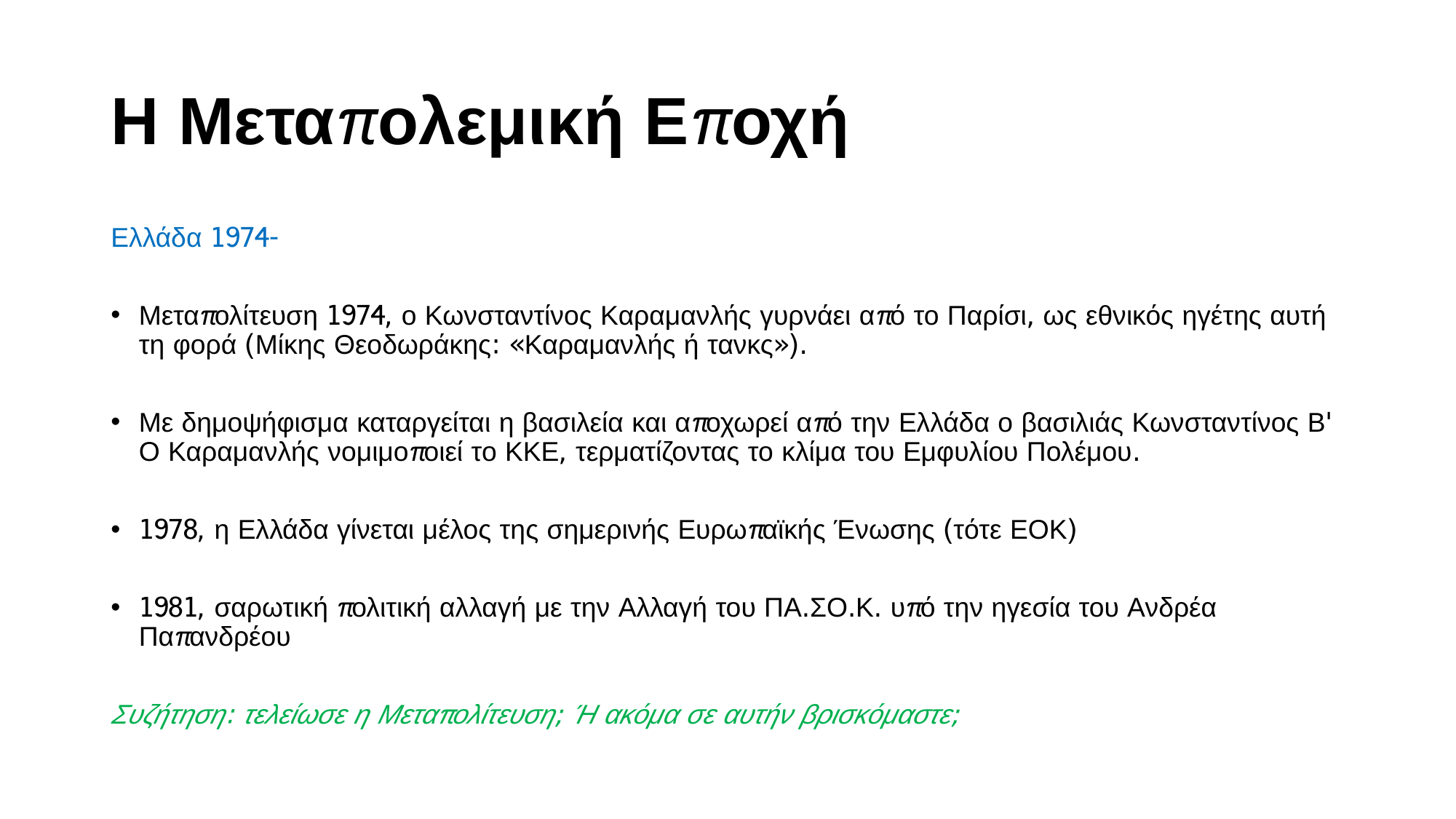

# Η Μεταπολεμική Εποχή
Ελλάδα 1974-

Μεταπολίτευση 1974, ο Κωνσταντίνος Καραμανλής γυρνάει από το Παρίσι, ως εθνικός ηγέτης αυτή τη φορά (Μίκης Θεοδωράκης: «Καραμανλής ή τανκς»).

Με δημοψήφισμα καταργείται η βασιλεία και αποχωρεί από την Ελλάδα ο βασιλιάς Κωνσταντίνος Β' Ο Καραμανλής νομιμοποιεί το ΚΚΕ, τερματίζοντας το κλίμα του Εμφυλίου Πολέμου.

1978, η Ελλάδα γίνεται μέλος της σημερινής Ευρωπαϊκής Ένωσης (τότε ΕΟΚ)

1981, σαρωτική πολιτική αλλαγή με την Αλλαγή του ΠΑ.ΣΟ.Κ. υπό την ηγεσία του Ανδρέα Παπανδρέου

Συζήτηση: τελείωσε η Μεταπολίτευση; Ή ακόμα σε αυτήν βρισκόμαστε;